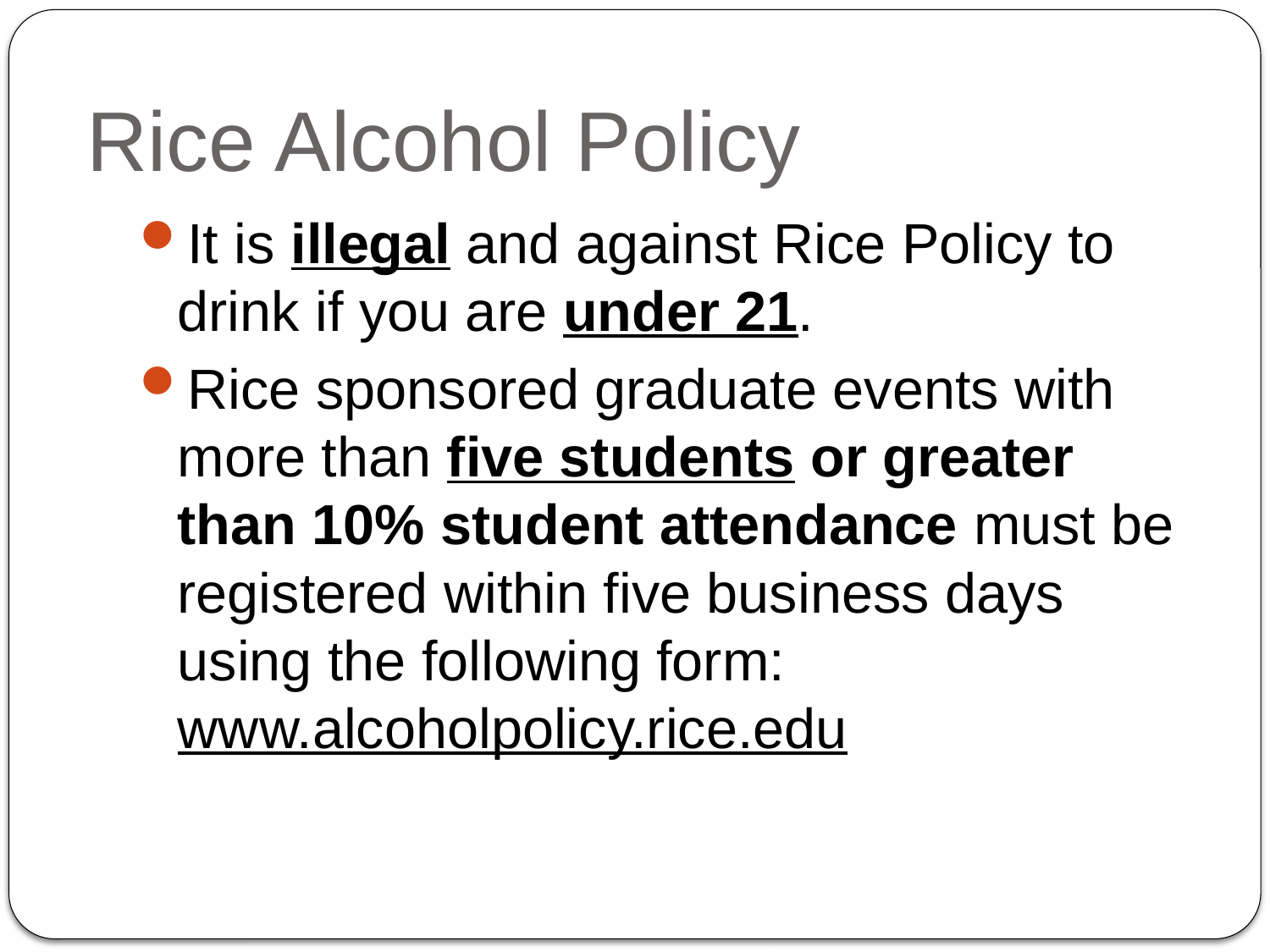

# Rice Alcohol Policy
It is illegal and against Rice Policy to drink if you are under 21.
Rice sponsored graduate events with more than five students or greater than 10% student attendance must be registered within five business days using the following form: www.alcoholpolicy.rice.edu